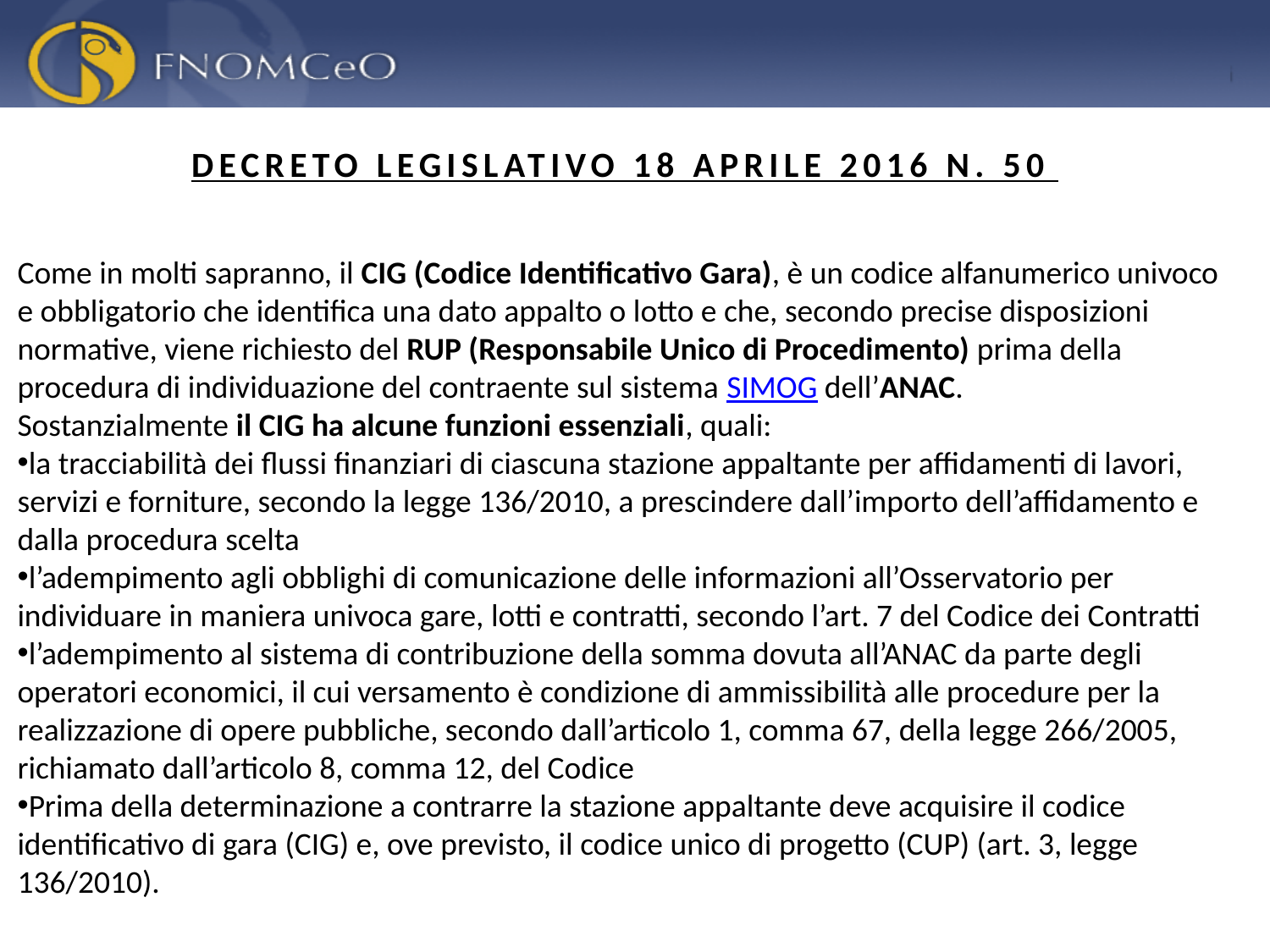

DECRETO LEGISLATIVO 18 APRILE 2016 N. 50
Come in molti sapranno, il CIG (Codice Identificativo Gara), è un codice alfanumerico univoco e obbligatorio che identifica una dato appalto o lotto e che, secondo precise disposizioni normative, viene richiesto del RUP (Responsabile Unico di Procedimento) prima della procedura di individuazione del contraente sul sistema SIMOG dell’ANAC.
Sostanzialmente il CIG ha alcune funzioni essenziali, quali:
la tracciabilità dei flussi finanziari di ciascuna stazione appaltante per affidamenti di lavori, servizi e forniture, secondo la legge 136/2010, a prescindere dall’importo dell’affidamento e dalla procedura scelta
l’adempimento agli obblighi di comunicazione delle informazioni all’Osservatorio per individuare in maniera univoca gare, lotti e contratti, secondo l’art. 7 del Codice dei Contratti
l’adempimento al sistema di contribuzione della somma dovuta all’ANAC da parte degli operatori economici, il cui versamento è condizione di ammissibilità alle procedure per la realizzazione di opere pubbliche, secondo dall’articolo 1, comma 67, della legge 266/2005, richiamato dall’articolo 8, comma 12, del Codice
Prima della determinazione a contrarre la stazione appaltante deve acquisire il codice identificativo di gara (CIG) e, ove previsto, il codice unico di progetto (CUP) (art. 3, legge 136/2010).